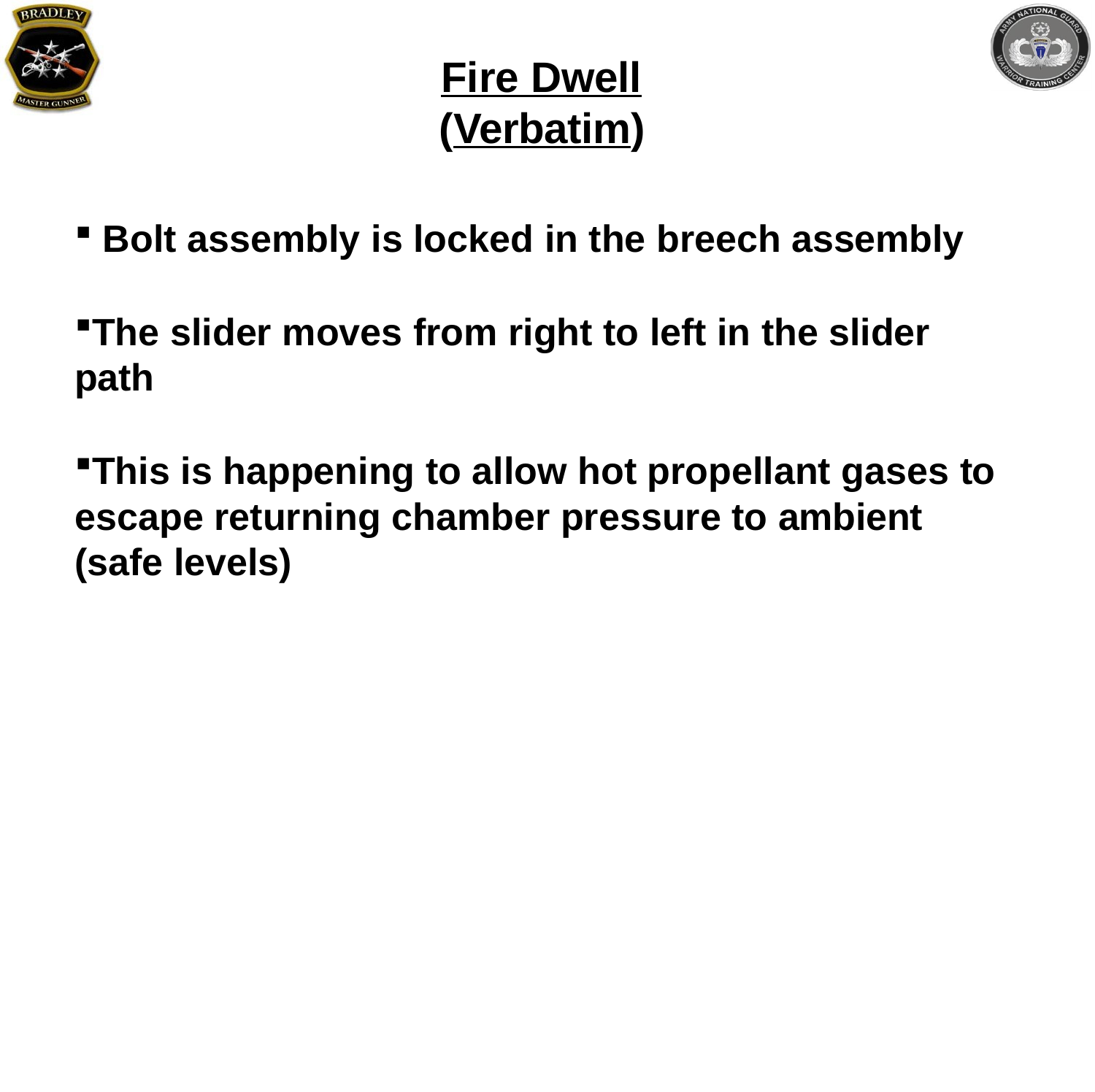

# Fire Dwell (Verbatim)
Bolt assembly is locked in the breech assembly

The slider moves from right to left in the slider path

This is happening to allow hot propellant gases to escape returning chamber pressure to ambient (safe levels)